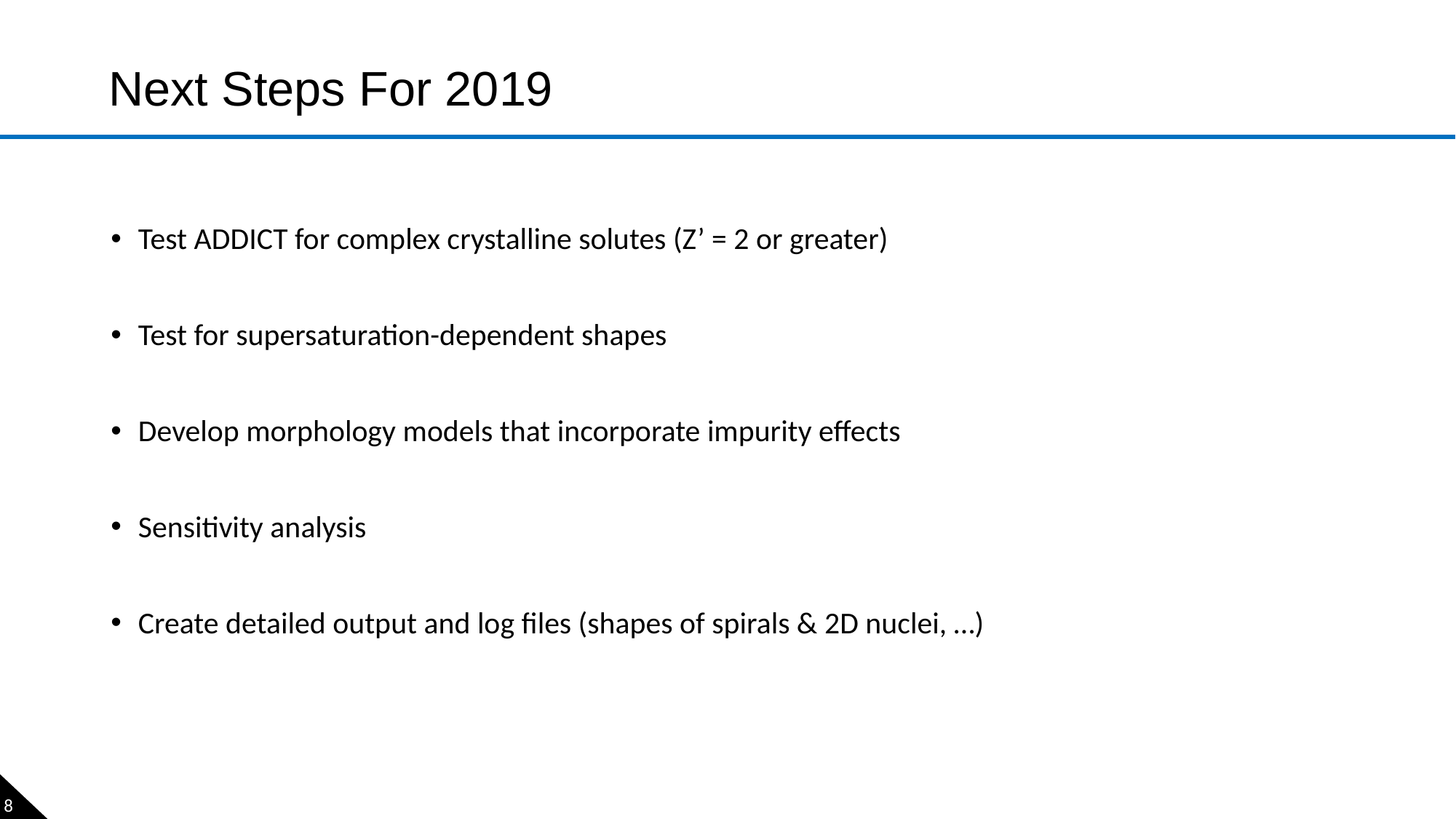

# Next Steps For 2019
Test ADDICT for complex crystalline solutes (Z’ = 2 or greater)

Test for supersaturation-dependent shapes

Develop morphology models that incorporate impurity effects

Sensitivity analysis

Create detailed output and log files (shapes of spirals & 2D nuclei, …)